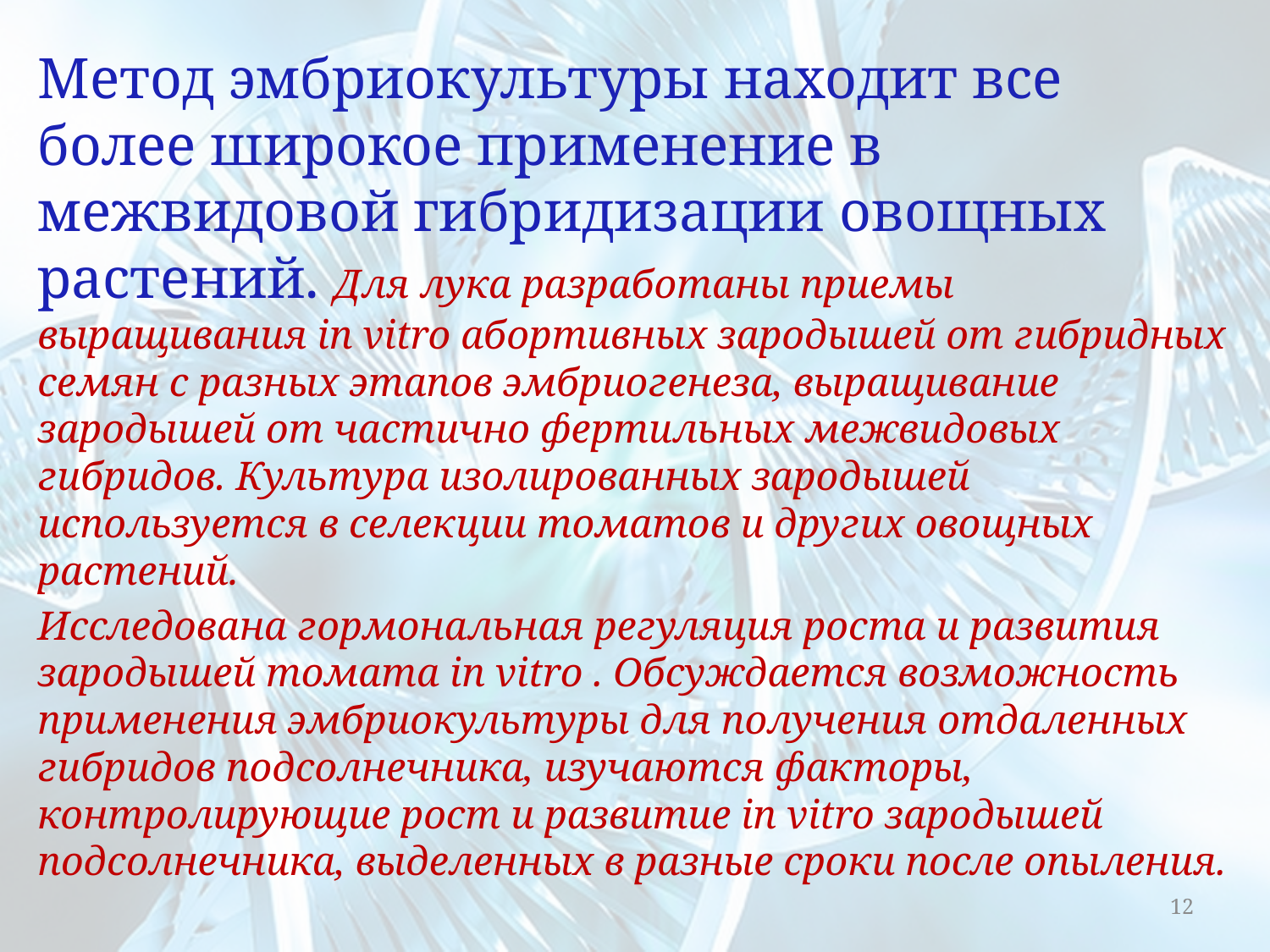

Метод эмбриокультуры находит все более широкое применение в межвидовой гибридизации овощных растений. Для лука разработаны приемы выращивания in vitro абортивных зародышей от гибридных семян с разных этапов эмбриогенеза, выращивание зародышей от частично фертильных межвидовых гибридов. Культура изолированных зародышей используется в селекции томатов и других овощных растений.
Исследована гормональная регуляция роста и развития зародышей томата in vitro . Обсуждается возможность применения эмбриокультуры для получения отдаленных гибридов подсолнечника, изучаются факторы, контролирующие рост и развитие in vitro зародышей подсолнечника, выделенных в разные сроки после опыления.
12